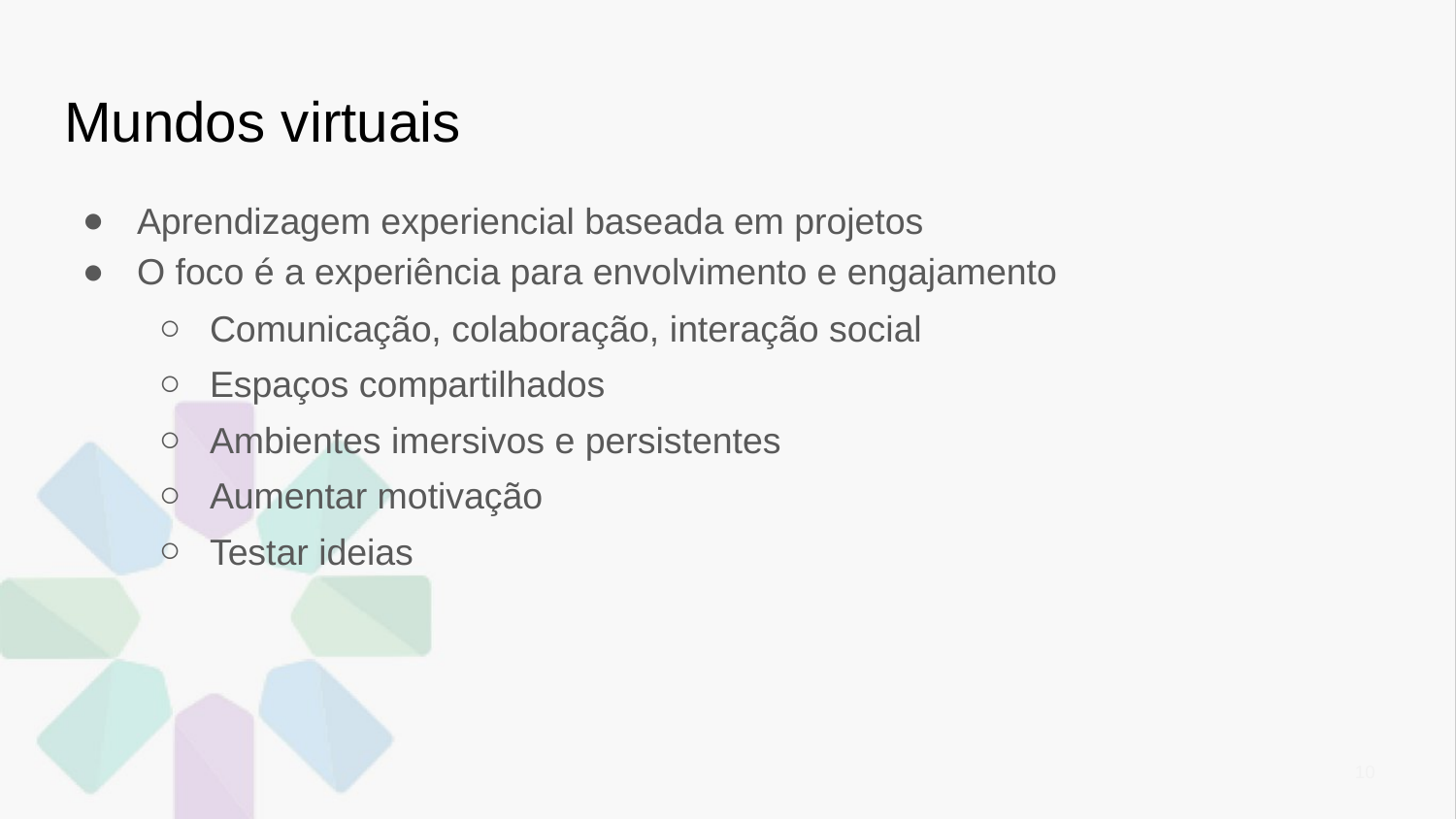

# Mundos virtuais
Aprendizagem experiencial baseada em projetos
O foco é a experiência para envolvimento e engajamento
Comunicação, colaboração, interação social
Espaços compartilhados
Ambientes imersivos e persistentes
Aumentar motivação
Testar ideias